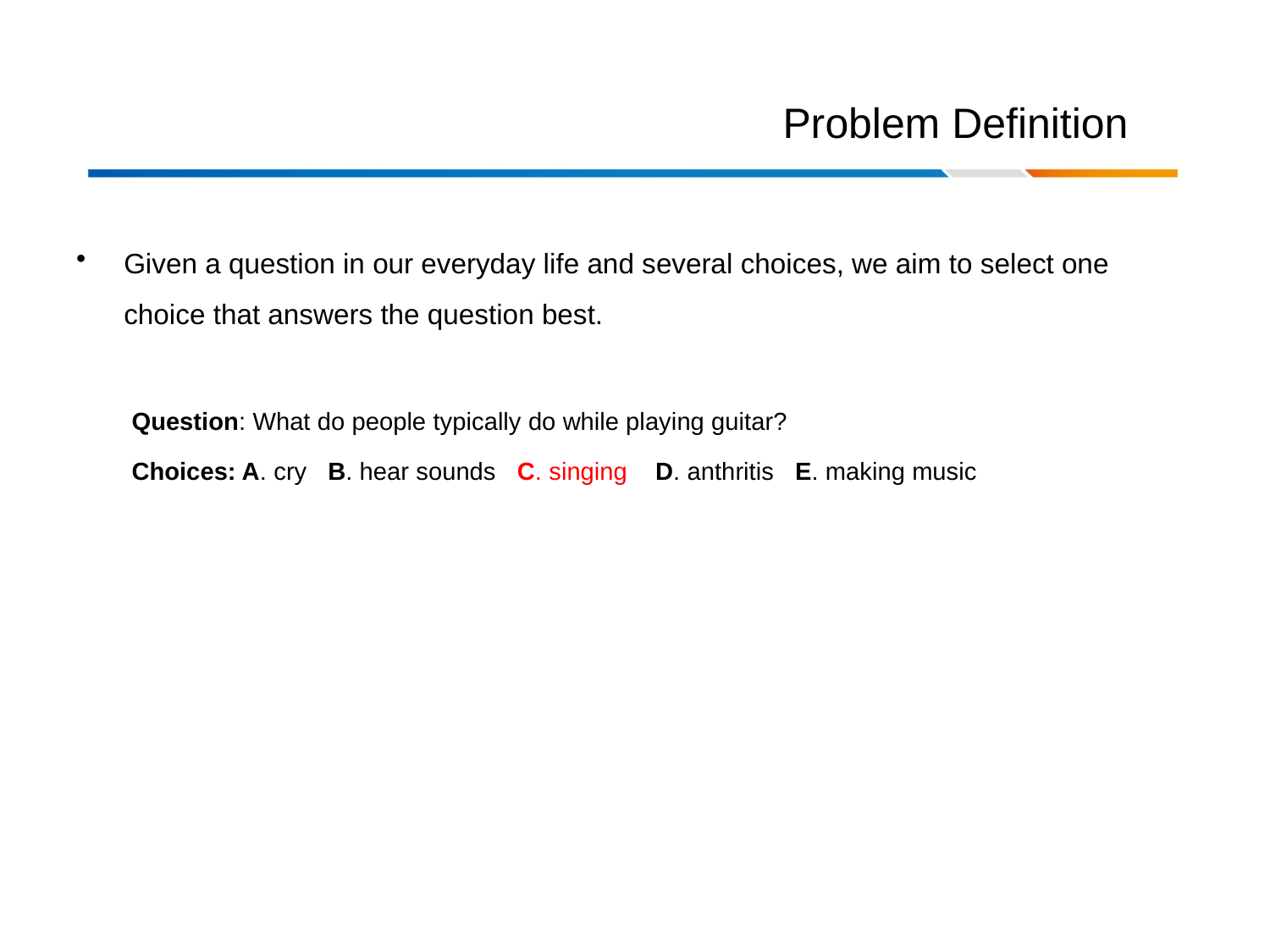

# Problem Definition
Given a question in our everyday life and several choices, we aim to select one choice that answers the question best.

Question: What do people typically do while playing guitar?
Choices: A. cry   B. hear sounds   C. singing    D. anthritis   E. making music